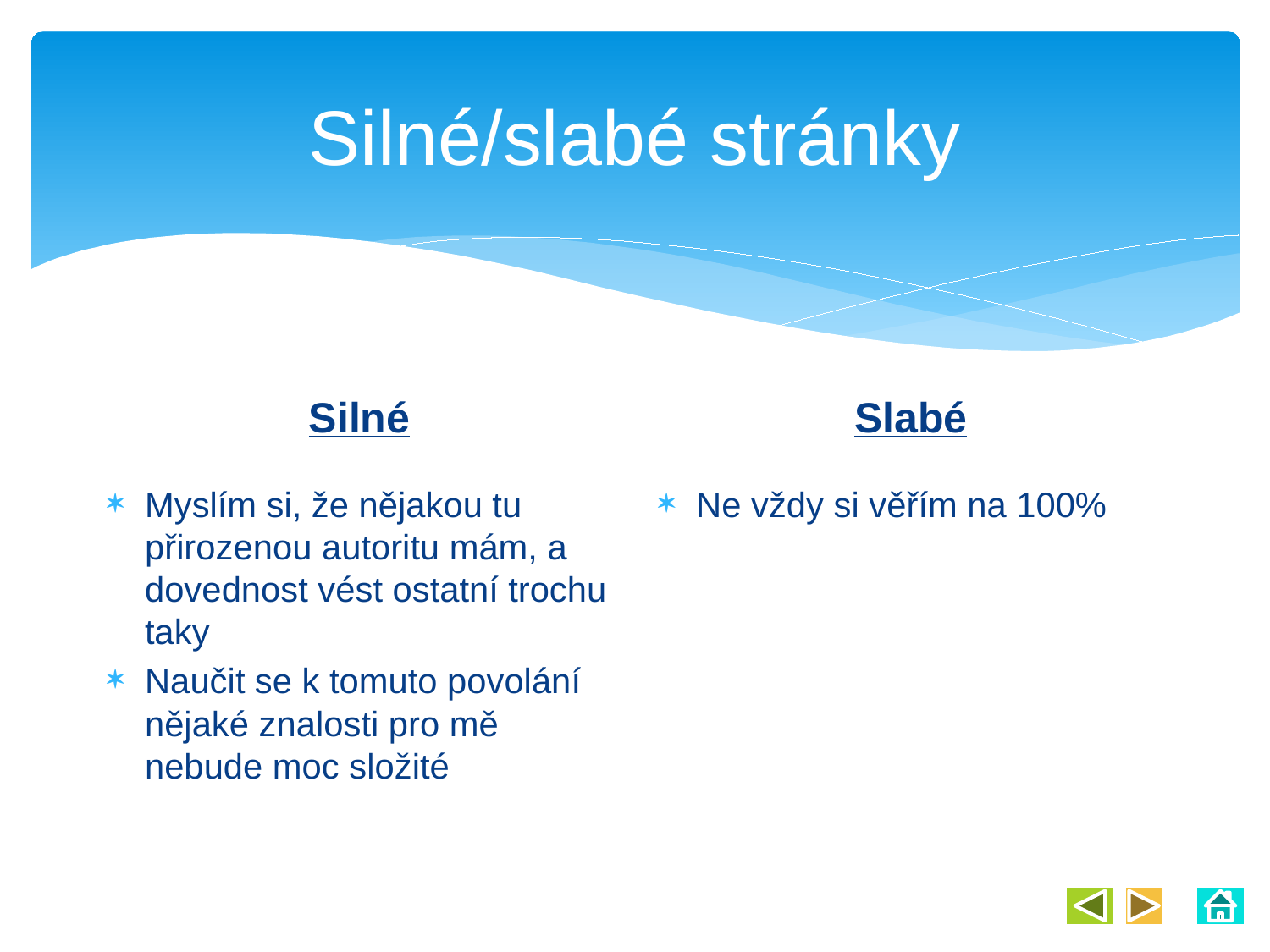

# Silné/slabé stránky
Slabé
Silné
Myslím si, že nějakou tu přirozenou autoritu mám, a dovednost vést ostatní trochu taky
Naučit se k tomuto povolání nějaké znalosti pro mě nebude moc složité

Ne vždy si věřím na 100%